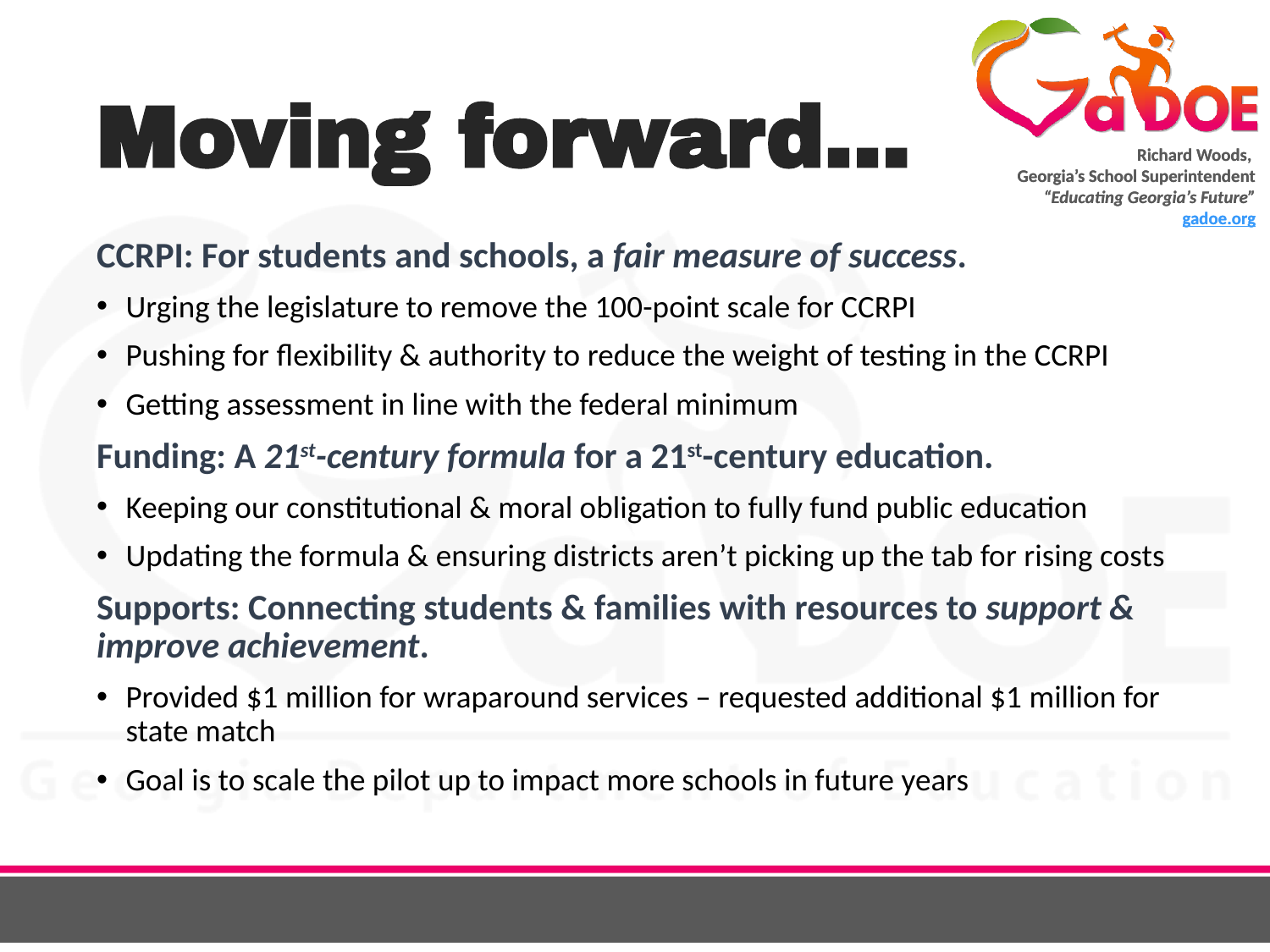

# Moving forward…
CCRPI: For students and schools, a fair measure of success.
Urging the legislature to remove the 100-point scale for CCRPI
Pushing for flexibility & authority to reduce the weight of testing in the CCRPI
Getting assessment in line with the federal minimum
Funding: A 21st-century formula for a 21st-century education.
Keeping our constitutional & moral obligation to fully fund public education
Updating the formula & ensuring districts aren’t picking up the tab for rising costs
Supports: Connecting students & families with resources to support & improve achievement.
Provided $1 million for wraparound services – requested additional $1 million for state match
Goal is to scale the pilot up to impact more schools in future years